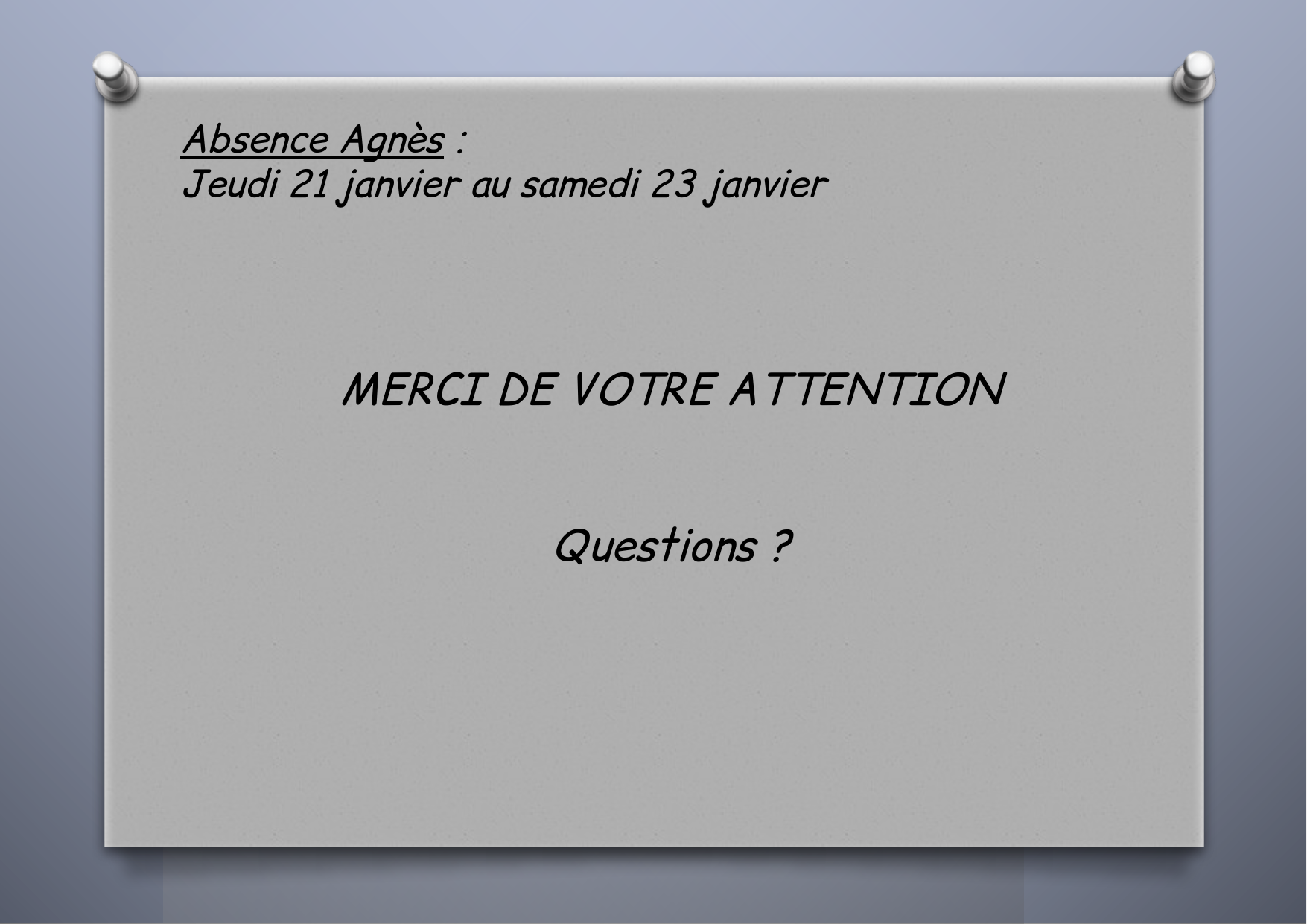

Absence Agnès :
Jeudi 21 janvier au samedi 23 janvier

MERCI DE VOTRE ATTENTION

Questions ?